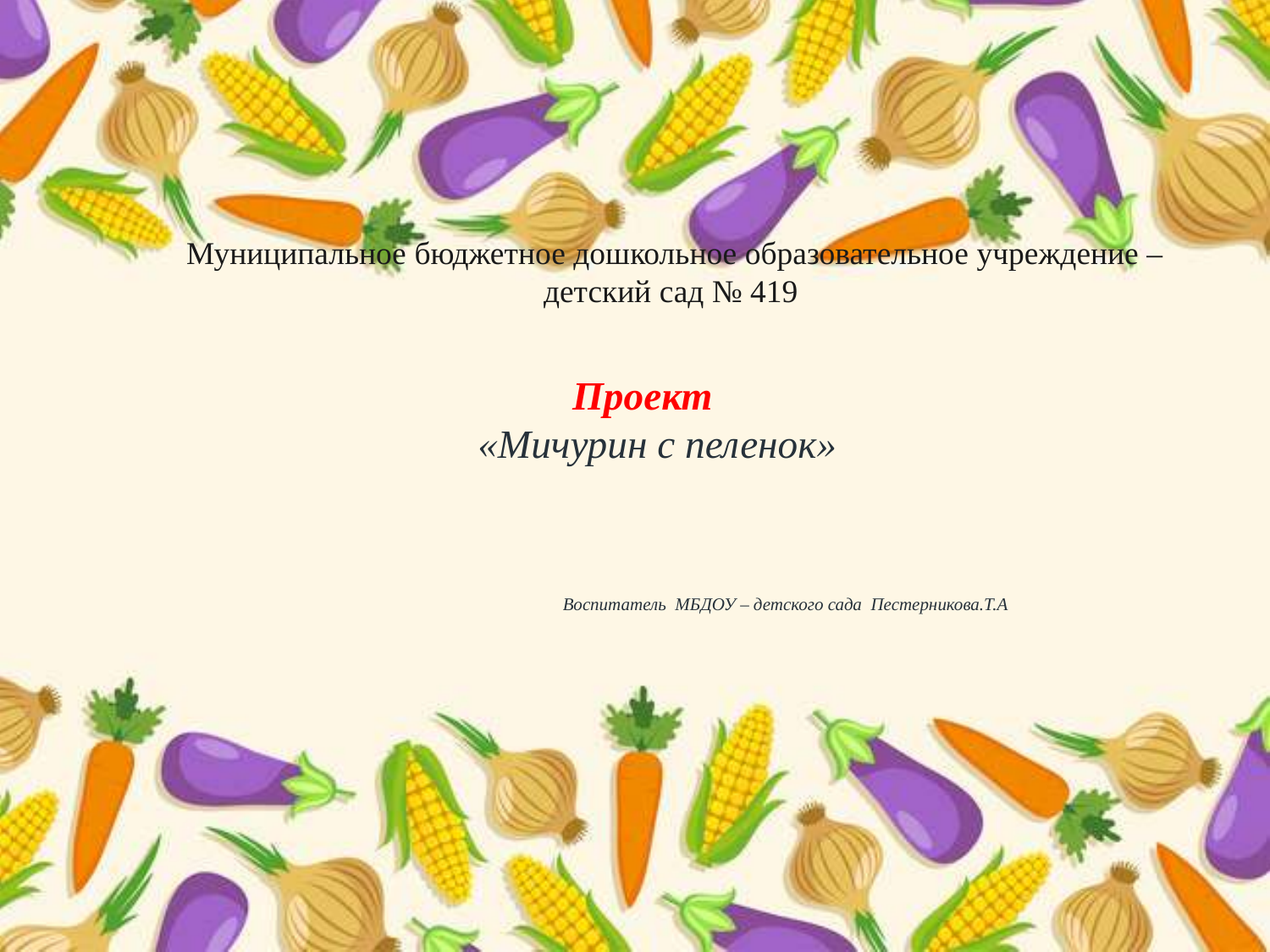

Муниципальное бюджетное дошкольное образовательное учреждение – детский сад № 419
# Проект «Мичурин с пеленок» Воспитатель  МБДОУ – детского сада  Пестерникова.Т.А